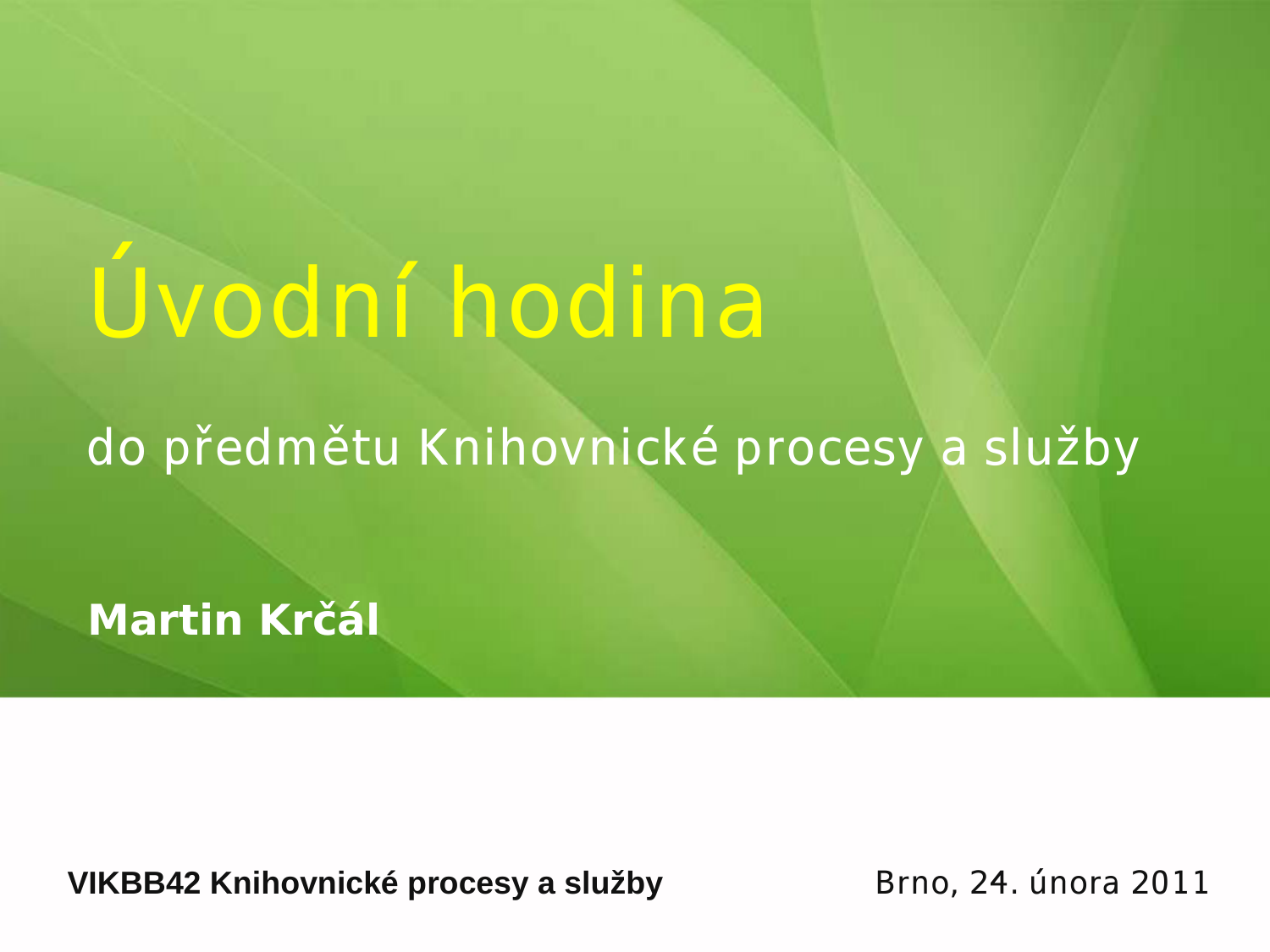

# Úvodní hodina do předmětu Knihovnické procesy a služby
Martin Krčál
VIKBB42 Knihovnické procesy a služby
Brno, 24. února 2011